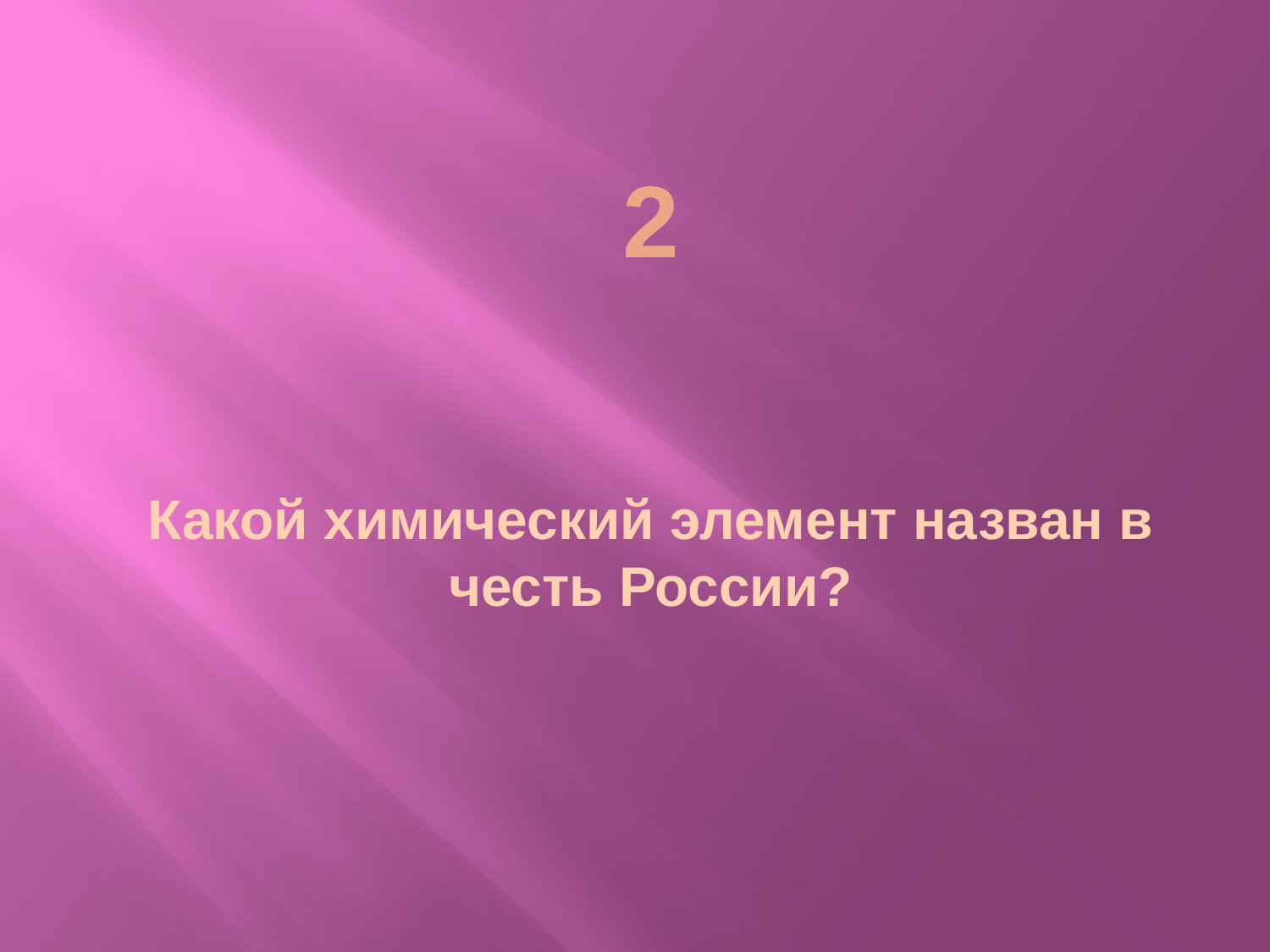

# 2 Какой химический элемент назван в честь России?